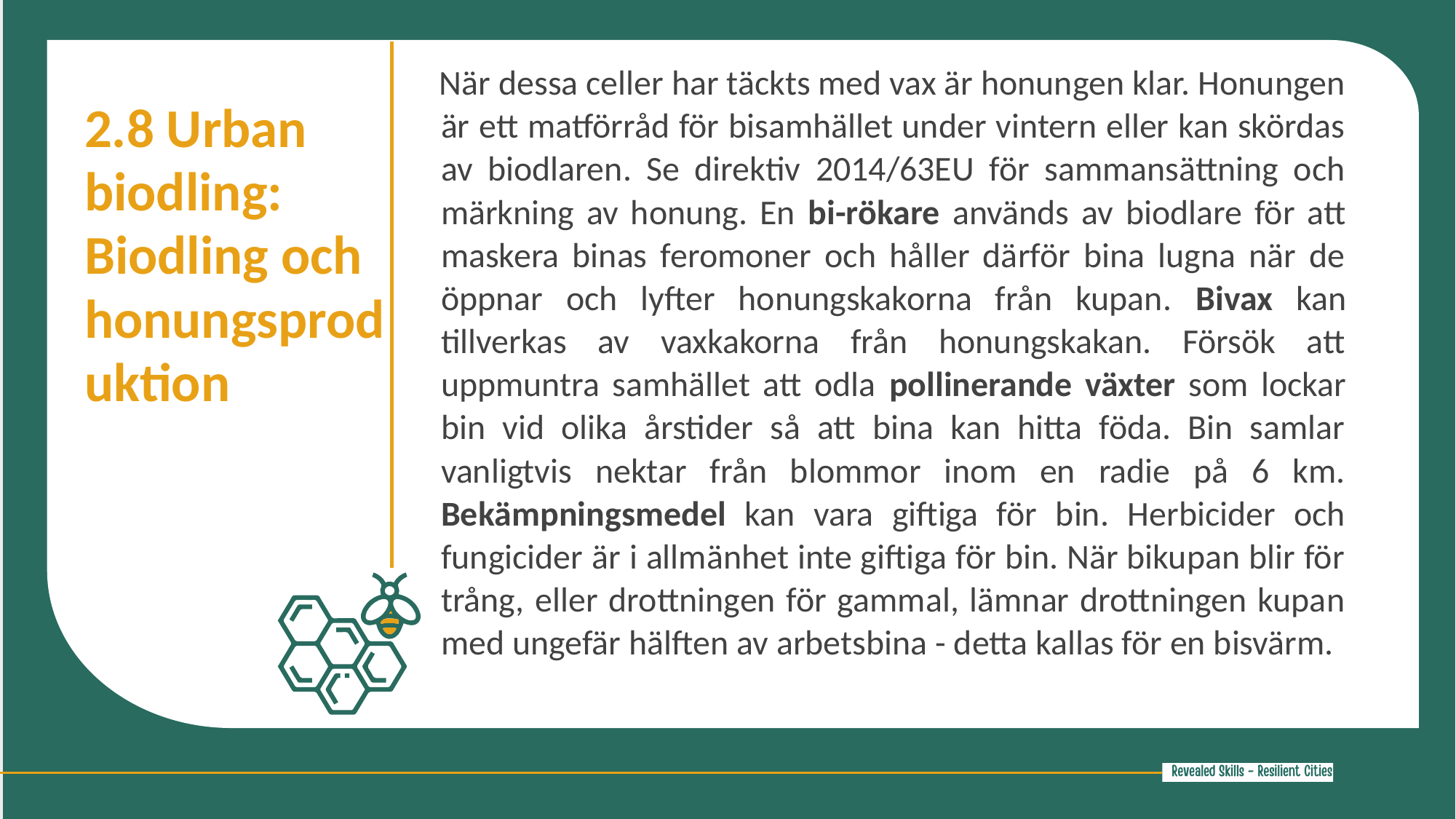

När dessa celler har täckts med vax är honungen klar. Honungen är ett matförråd för bisamhället under vintern eller kan skördas av biodlaren. Se direktiv 2014/63EU för sammansättning och märkning av honung. En bi-rökare används av biodlare för att maskera binas feromoner och håller därför bina lugna när de öppnar och lyfter honungskakorna från kupan. Bivax kan tillverkas av vaxkakorna från honungskakan. Försök att uppmuntra samhället att odla pollinerande växter som lockar bin vid olika årstider så att bina kan hitta föda. Bin samlar vanligtvis nektar från blommor inom en radie på 6 km. Bekämpningsmedel kan vara giftiga för bin. Herbicider och fungicider är i allmänhet inte giftiga för bin. När bikupan blir för trång, eller drottningen för gammal, lämnar drottningen kupan med ungefär hälften av arbetsbina - detta kallas för en bisvärm.
2.8 Urban biodling: Biodling och honungsproduktion